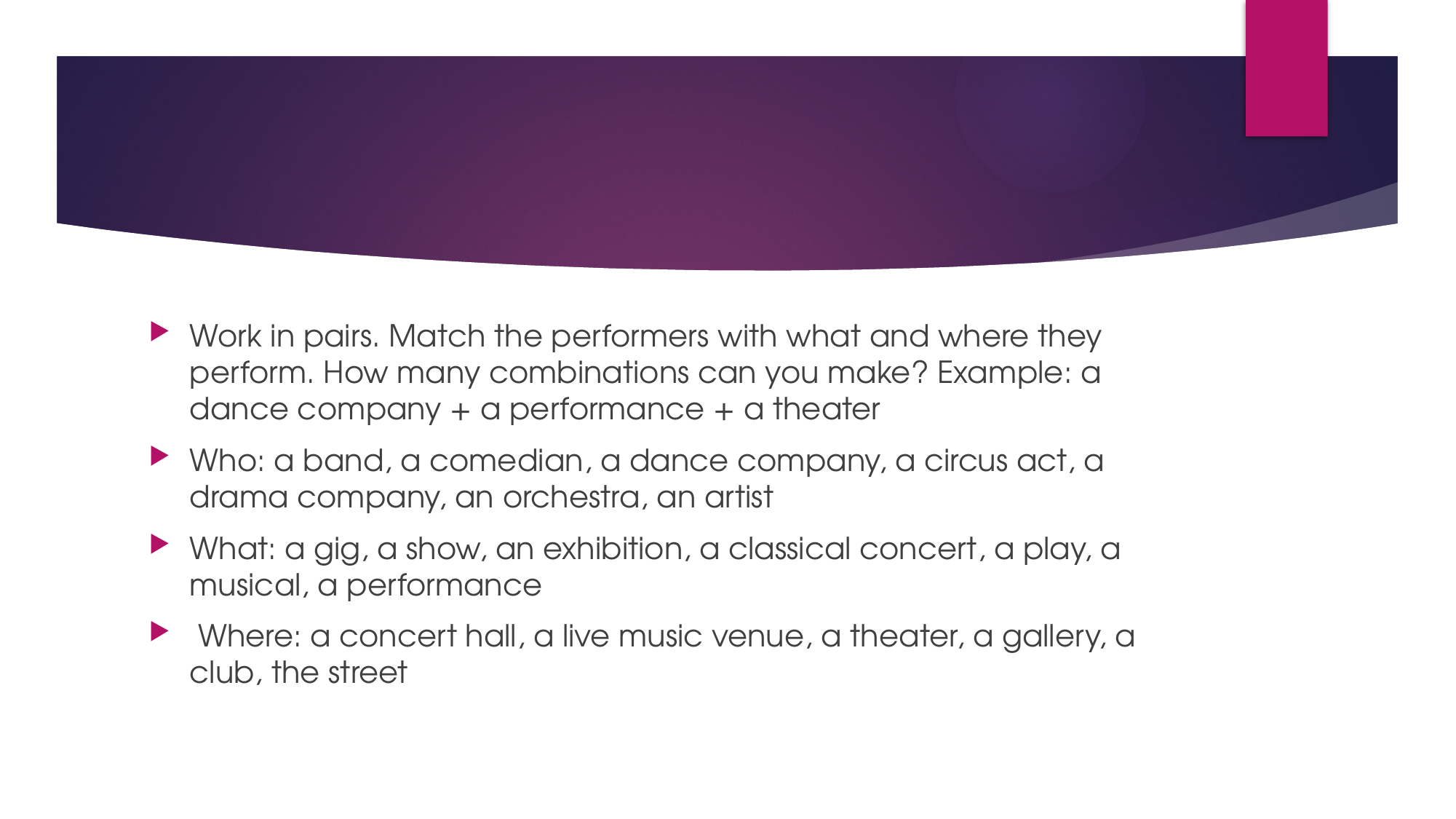

Work in pairs. Match the performers with what and where they perform. How many combinations can you make? Example: a dance company + a performance + a theater
Who: a band, a comedian, a dance company, a circus act, a drama company, an orchestra, an artist
What: a gig, a show, an exhibition, a classical concert, a play, a musical, a performance
 Where: a concert hall, a live music venue, a theater, a gallery, a club, the street